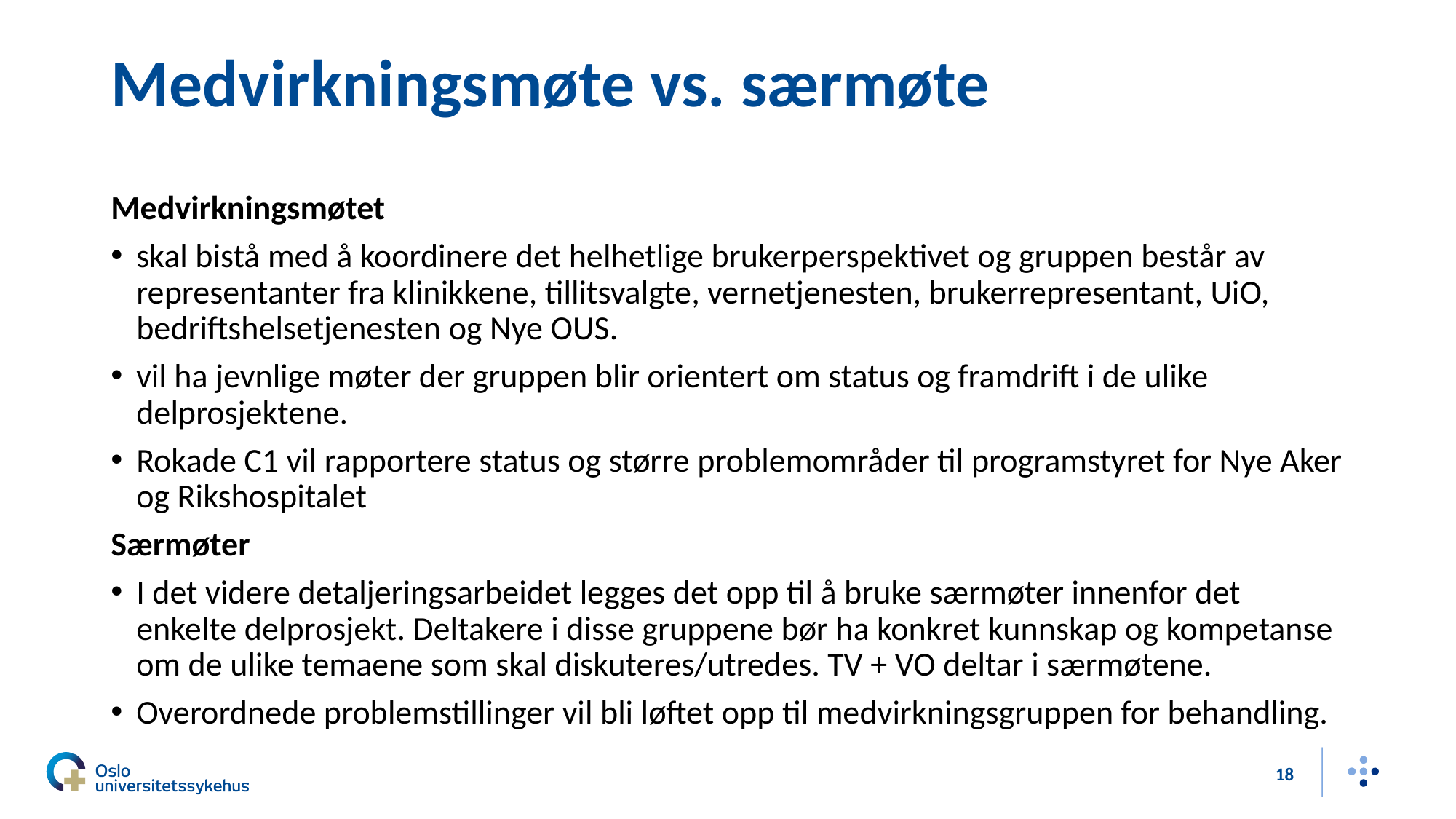

# Medvirkningsmøte vs. særmøte
Medvirkningsmøtet
skal bistå med å koordinere det helhetlige brukerperspektivet og gruppen består av representanter fra klinikkene, tillitsvalgte, vernetjenesten, brukerrepresentant, UiO, bedriftshelsetjenesten og Nye OUS.
vil ha jevnlige møter der gruppen blir orientert om status og framdrift i de ulike delprosjektene.
Rokade C1 vil rapportere status og større problemområder til programstyret for Nye Aker og Rikshospitalet
Særmøter
I det videre detaljeringsarbeidet legges det opp til å bruke særmøter innenfor det enkelte delprosjekt. Deltakere i disse gruppene bør ha konkret kunnskap og kompetanse om de ulike temaene som skal diskuteres/utredes. TV + VO deltar i særmøtene.
Overordnede problemstillinger vil bli løftet opp til medvirkningsgruppen for behandling.

18